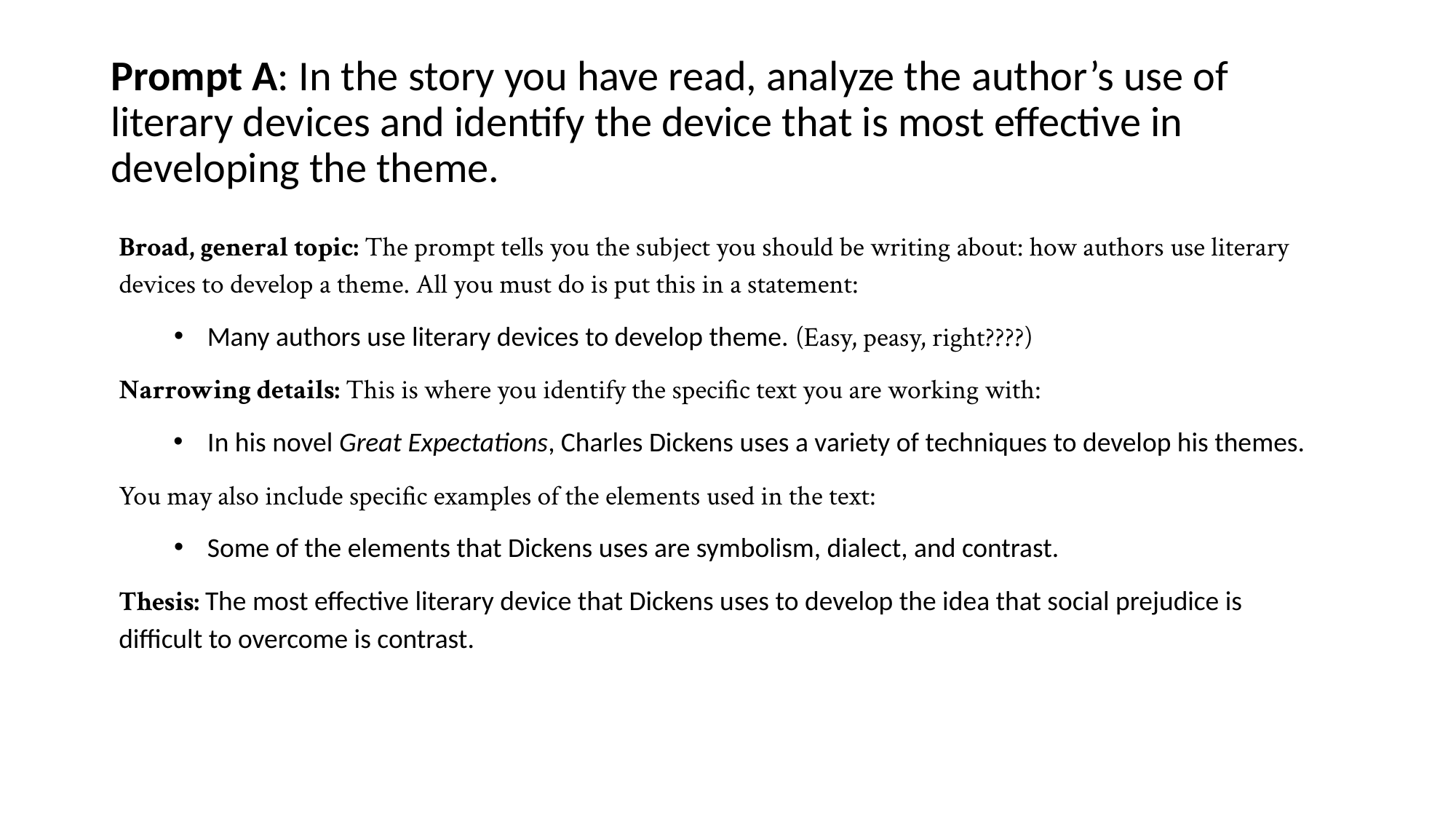

# Prompt A: In the story you have read, analyze the author’s use of literary devices and identify the device that is most effective in developing the theme.

Broad, general topic: The prompt tells you the subject you should be writing about: how authors use literary devices to develop a theme. All you must do is put this in a statement:
Many authors use literary devices to develop theme. (Easy, peasy, right????)
Narrowing details: This is where you identify the specific text you are working with:
In his novel Great Expectations, Charles Dickens uses a variety of techniques to develop his themes.
You may also include specific examples of the elements used in the text:
Some of the elements that Dickens uses are symbolism, dialect, and contrast.
Thesis: The most effective literary device that Dickens uses to develop the idea that social prejudice is difficult to overcome is contrast.